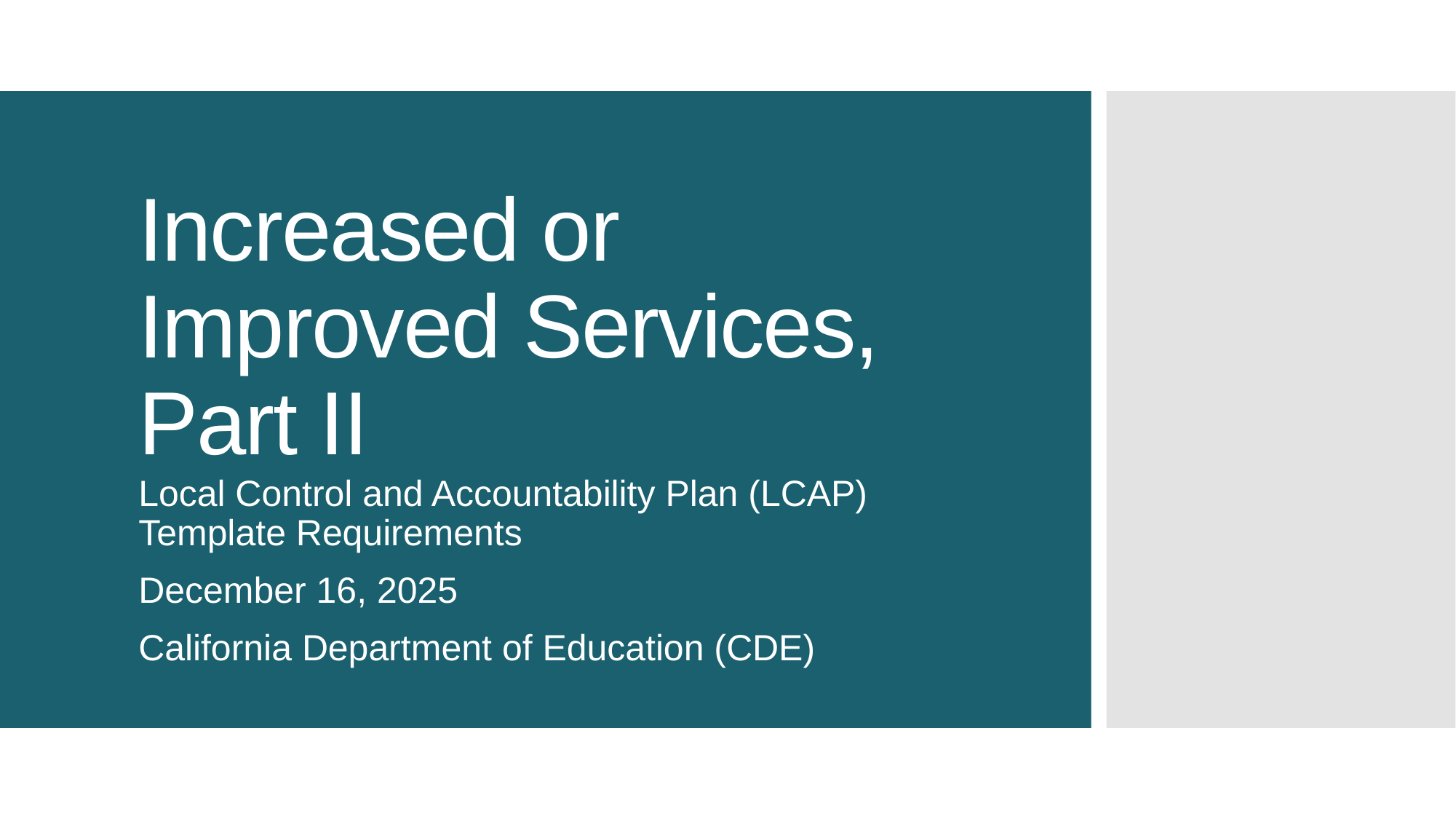

# Increased or Improved Services, Part II
Local Control and Accountability Plan (LCAP) Template Requirements
December 16, 2025
California Department of Education (CDE)